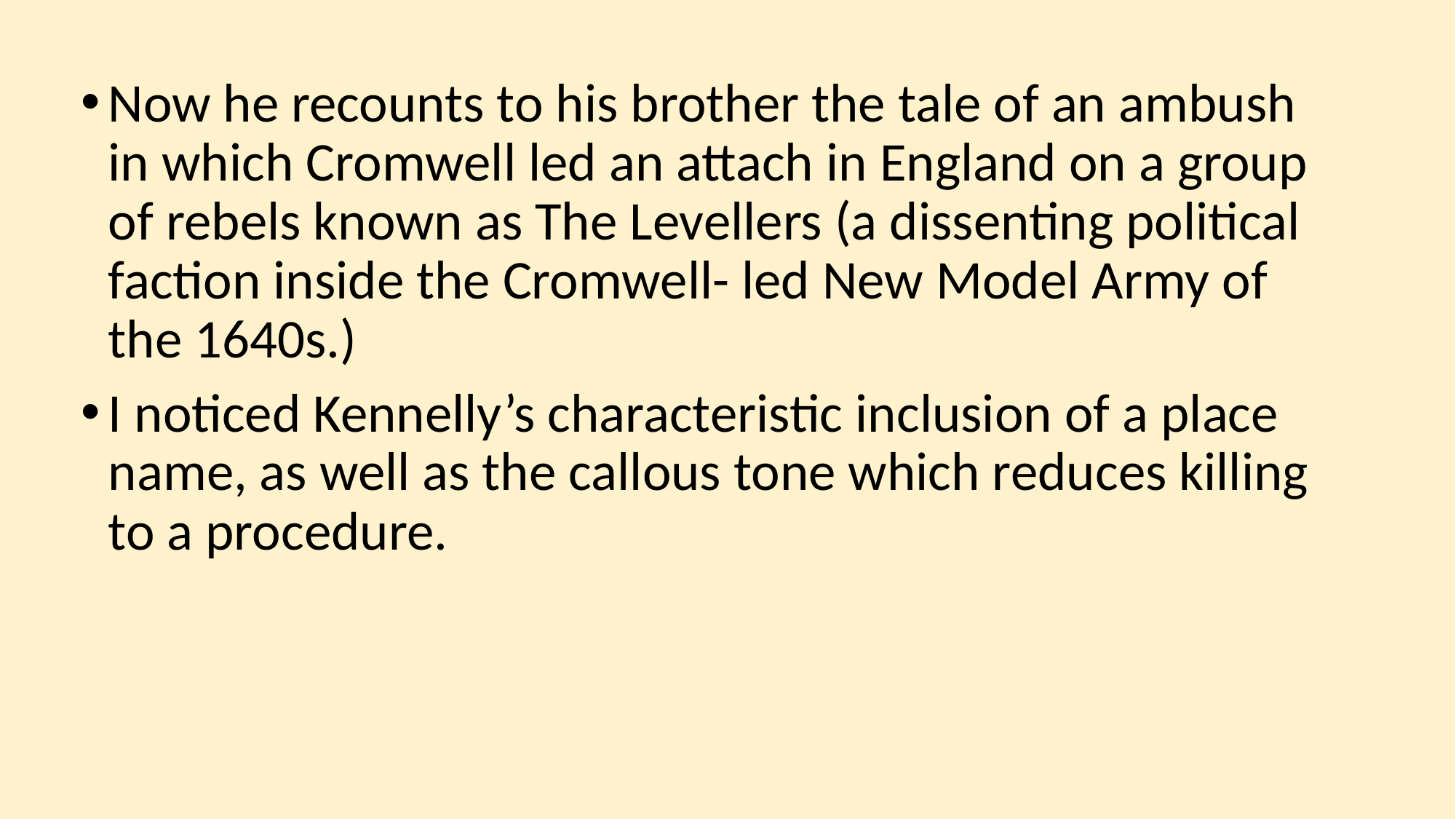

Now he recounts to his brother the tale of an ambush in which Cromwell led an attach in England on a group of rebels known as The Levellers (a dissenting political faction inside the Cromwell- led New Model Army of the 1640s.)
I noticed Kennelly’s characteristic inclusion of a place name, as well as the callous tone which reduces killing to a procedure.